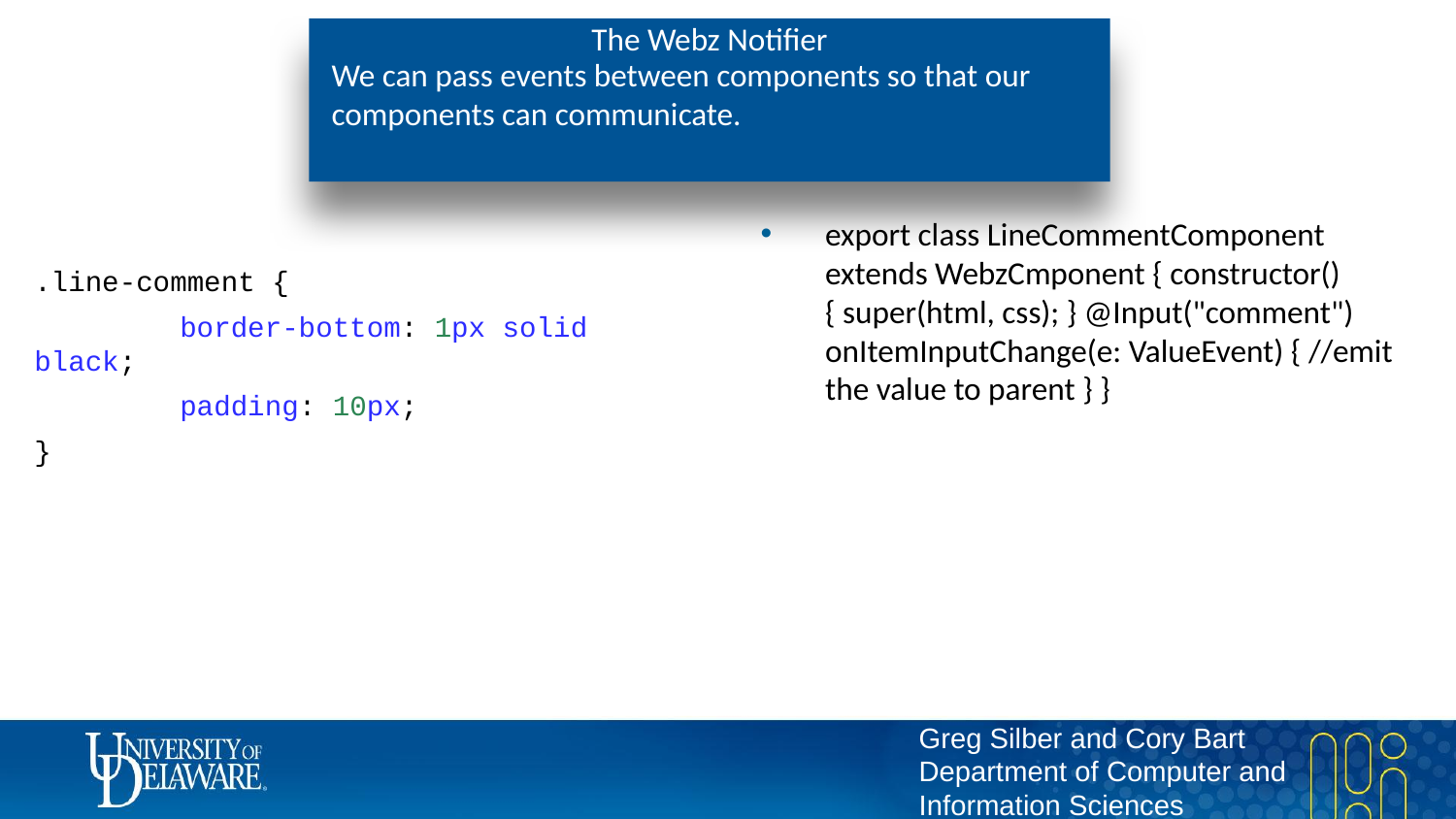

# The Webz Notifier
We can pass events between components so that our components can communicate.

.line-comment {
	border-bottom: 1px solid black;
	padding: 10px;
}

export class LineCommentComponent extends WebzCmponent { constructor() { super(html, css); } @Input("comment") onItemInputChange(e: ValueEvent) { //emit the value to parent } }